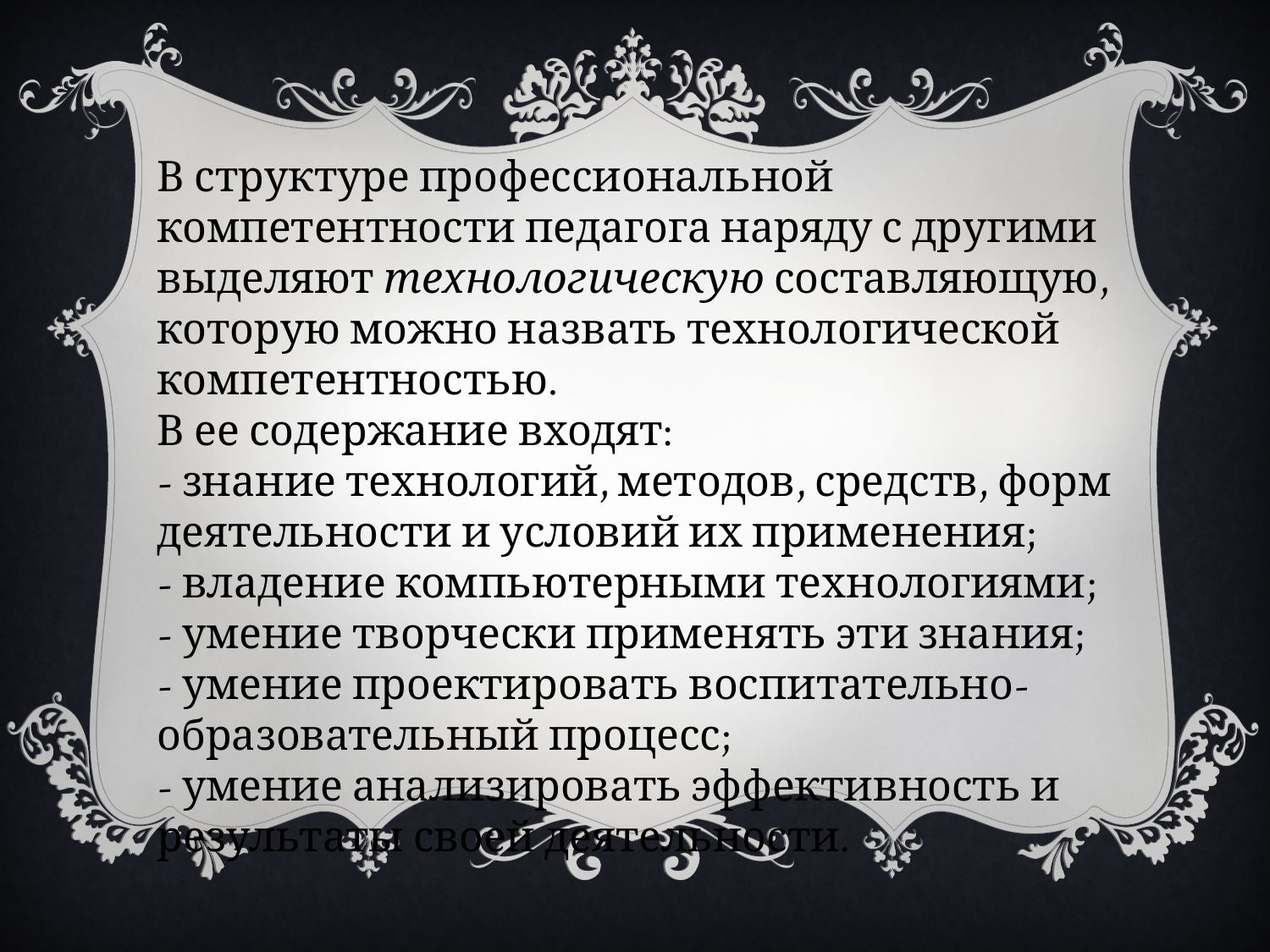

В структуре профессиональной компетентности педагога наряду с другими выделяют технологическую составляющую, которую можно назвать технологической компетентностью.
В ее содержание входят:
- знание технологий, методов, средств, форм деятельности и условий их применения;
- владение компьютерными технологиями;
- умение творчески применять эти знания;
- умение проектировать воспитательно-образовательный процесс;
- умение анализировать эффективность и результаты своей деятельности.